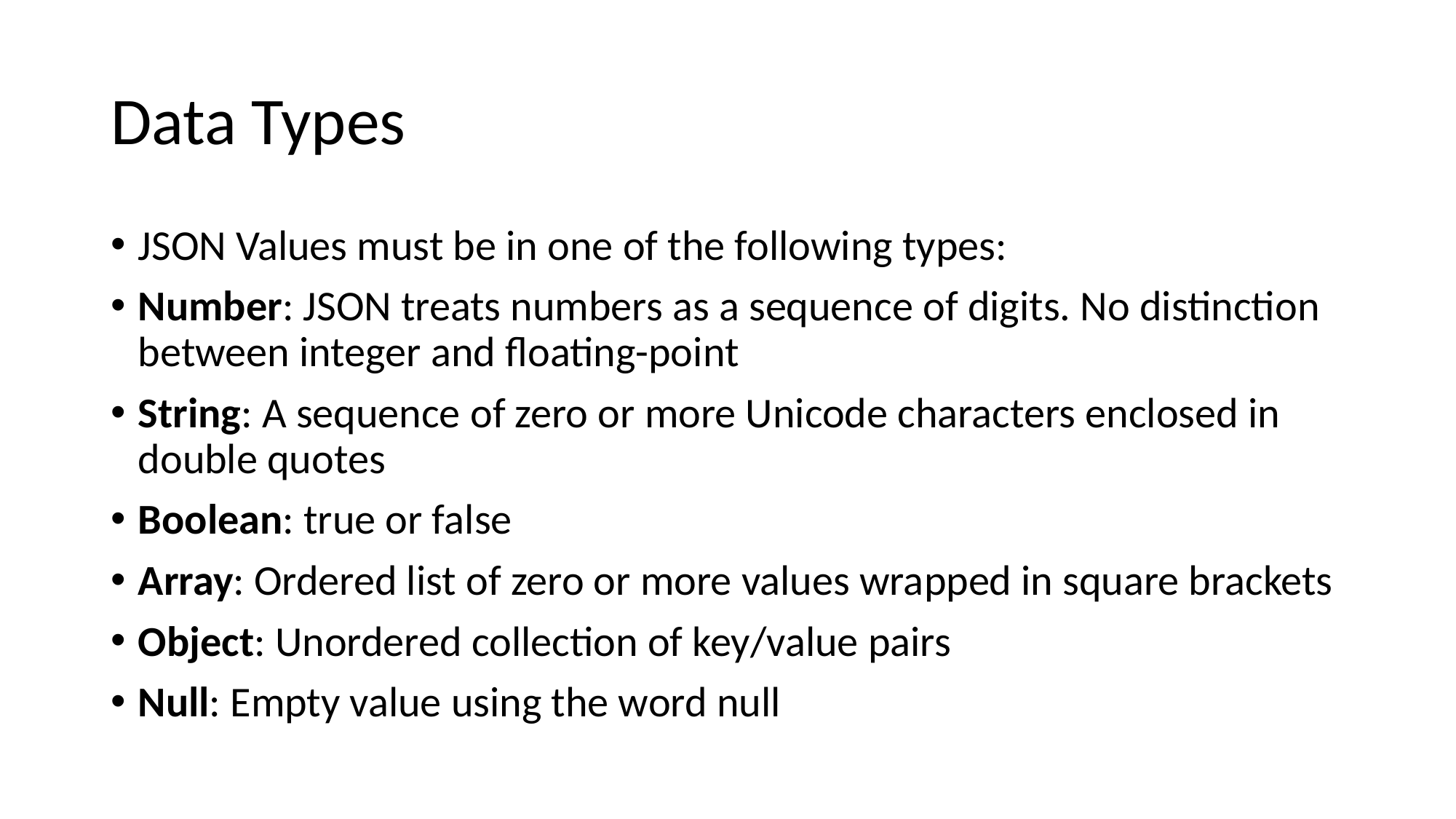

# Data Types
JSON Values must be in one of the following types:
Number: JSON treats numbers as a sequence of digits. No distinction between integer and floating-point
String: A sequence of zero or more Unicode characters enclosed in double quotes
Boolean: true or false
Array: Ordered list of zero or more values wrapped in square brackets
Object: Unordered collection of key/value pairs
Null: Empty value using the word null